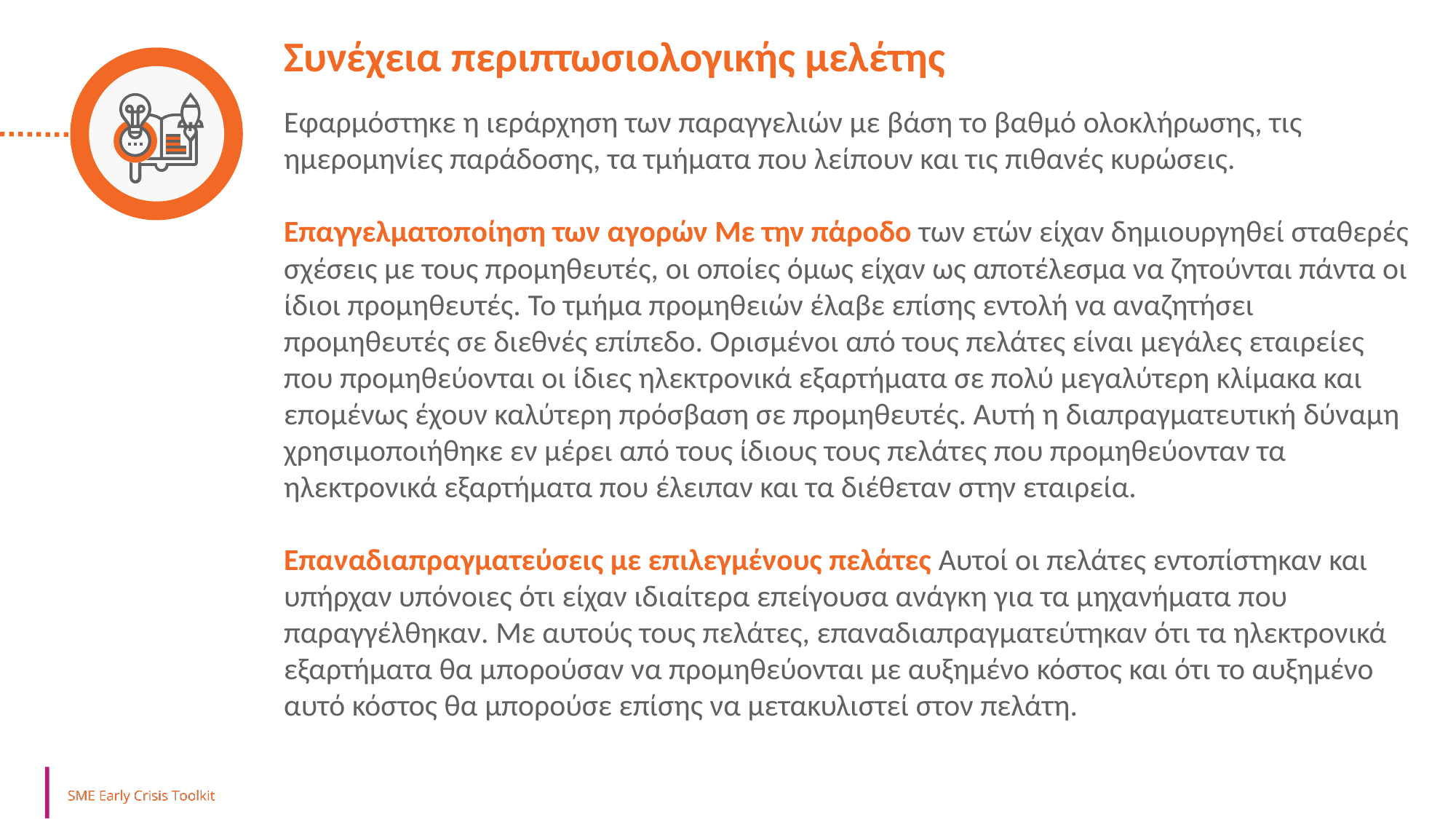

Συνέχεια περιπτωσιολογικής μελέτης

Εφαρμόστηκε η ιεράρχηση των παραγγελιών με βάση το βαθμό ολοκλήρωσης, τις ημερομηνίες παράδοσης, τα τμήματα που λείπουν και τις πιθανές κυρώσεις.

Επαγγελματοποίηση των αγορών Με την πάροδο των ετών είχαν δημιουργηθεί σταθερές σχέσεις με τους προμηθευτές, οι οποίες όμως είχαν ως αποτέλεσμα να ζητούνται πάντα οι ίδιοι προμηθευτές. Το τμήμα προμηθειών έλαβε επίσης εντολή να αναζητήσει προμηθευτές σε διεθνές επίπεδο. Ορισμένοι από τους πελάτες είναι μεγάλες εταιρείες που προμηθεύονται οι ίδιες ηλεκτρονικά εξαρτήματα σε πολύ μεγαλύτερη κλίμακα και επομένως έχουν καλύτερη πρόσβαση σε προμηθευτές. Αυτή η διαπραγματευτική δύναμη χρησιμοποιήθηκε εν μέρει από τους ίδιους τους πελάτες που προμηθεύονταν τα ηλεκτρονικά εξαρτήματα που έλειπαν και τα διέθεταν στην εταιρεία.

Επαναδιαπραγματεύσεις με επιλεγμένους πελάτες Αυτοί οι πελάτες εντοπίστηκαν και υπήρχαν υπόνοιες ότι είχαν ιδιαίτερα επείγουσα ανάγκη για τα μηχανήματα που παραγγέλθηκαν. Με αυτούς τους πελάτες, επαναδιαπραγματεύτηκαν ότι τα ηλεκτρονικά εξαρτήματα θα μπορούσαν να προμηθεύονται με αυξημένο κόστος και ότι το αυξημένο αυτό κόστος θα μπορούσε επίσης να μετακυλιστεί στον πελάτη.